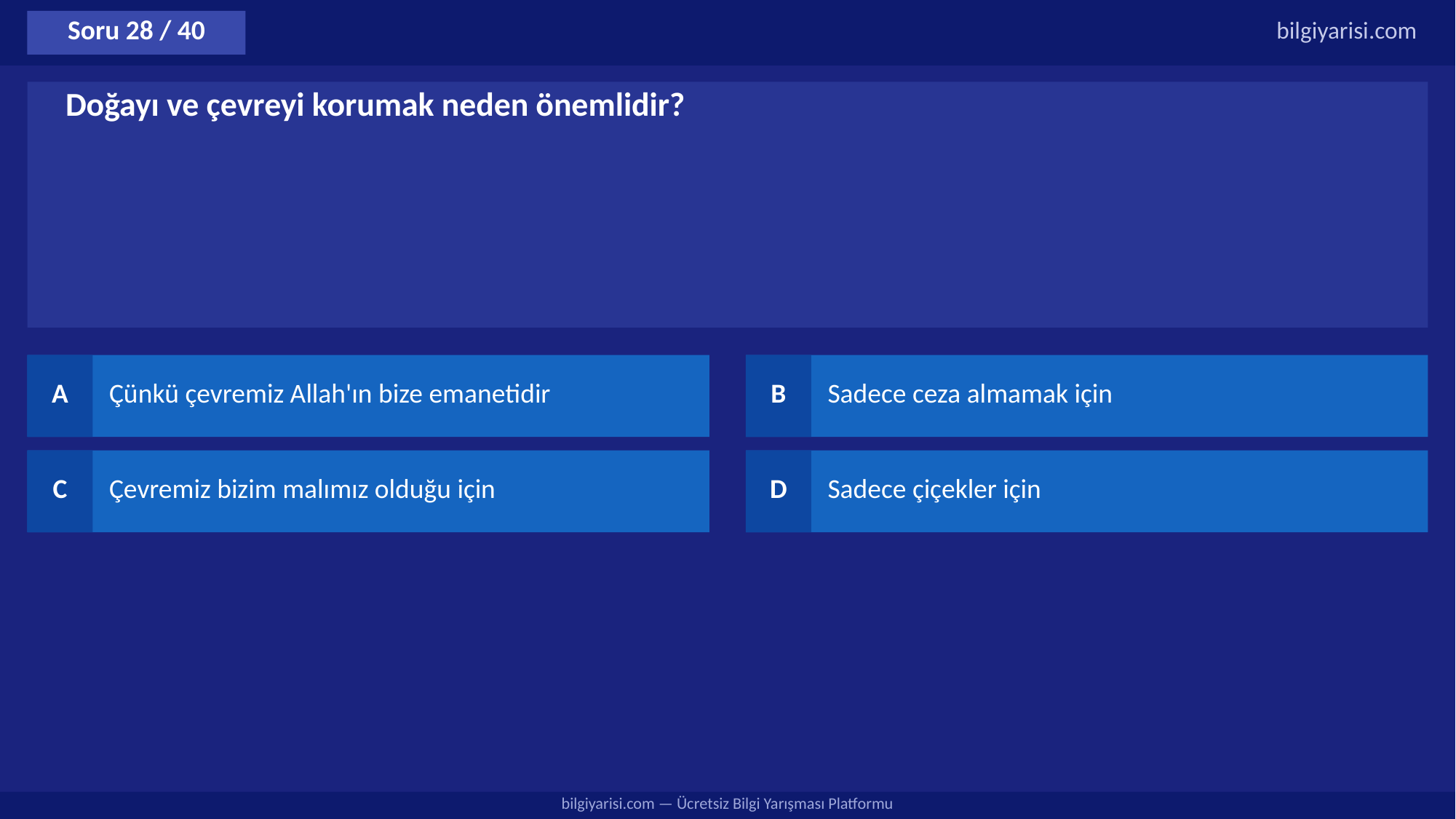

Soru 28 / 40
bilgiyarisi.com

Doğayı ve çevreyi korumak neden önemlidir?

A
Çünkü çevremiz Allah'ın bize emanetidir

B
Sadece ceza almamak için

C
Çevremiz bizim malımız olduğu için

D
Sadece çiçekler için
bilgiyarisi.com — Ücretsiz Bilgi Yarışması Platformu